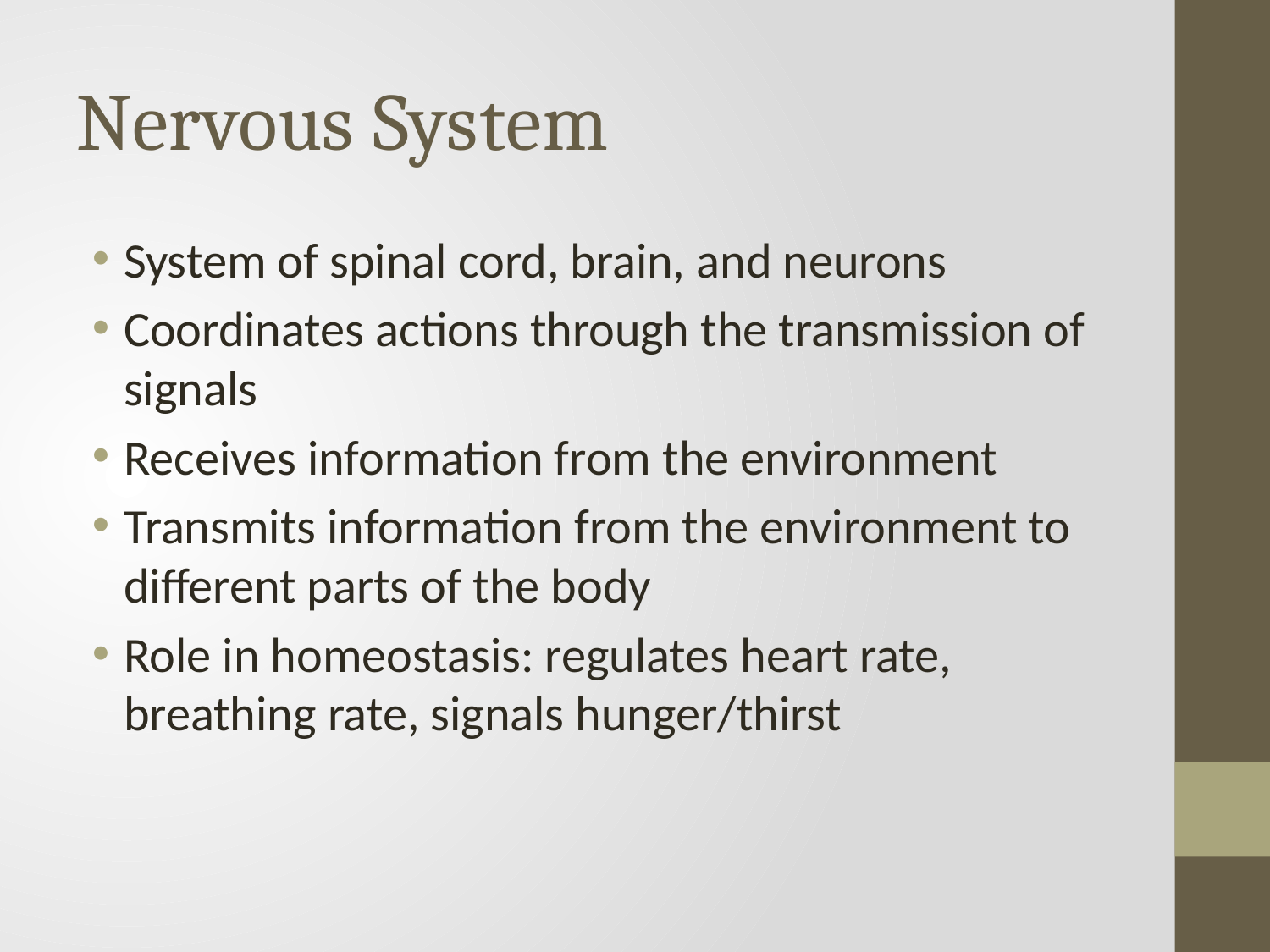

# Nervous System
System of spinal cord, brain, and neurons
Coordinates actions through the transmission of signals
Receives information from the environment
Transmits information from the environment to different parts of the body
Role in homeostasis: regulates heart rate, breathing rate, signals hunger/thirst